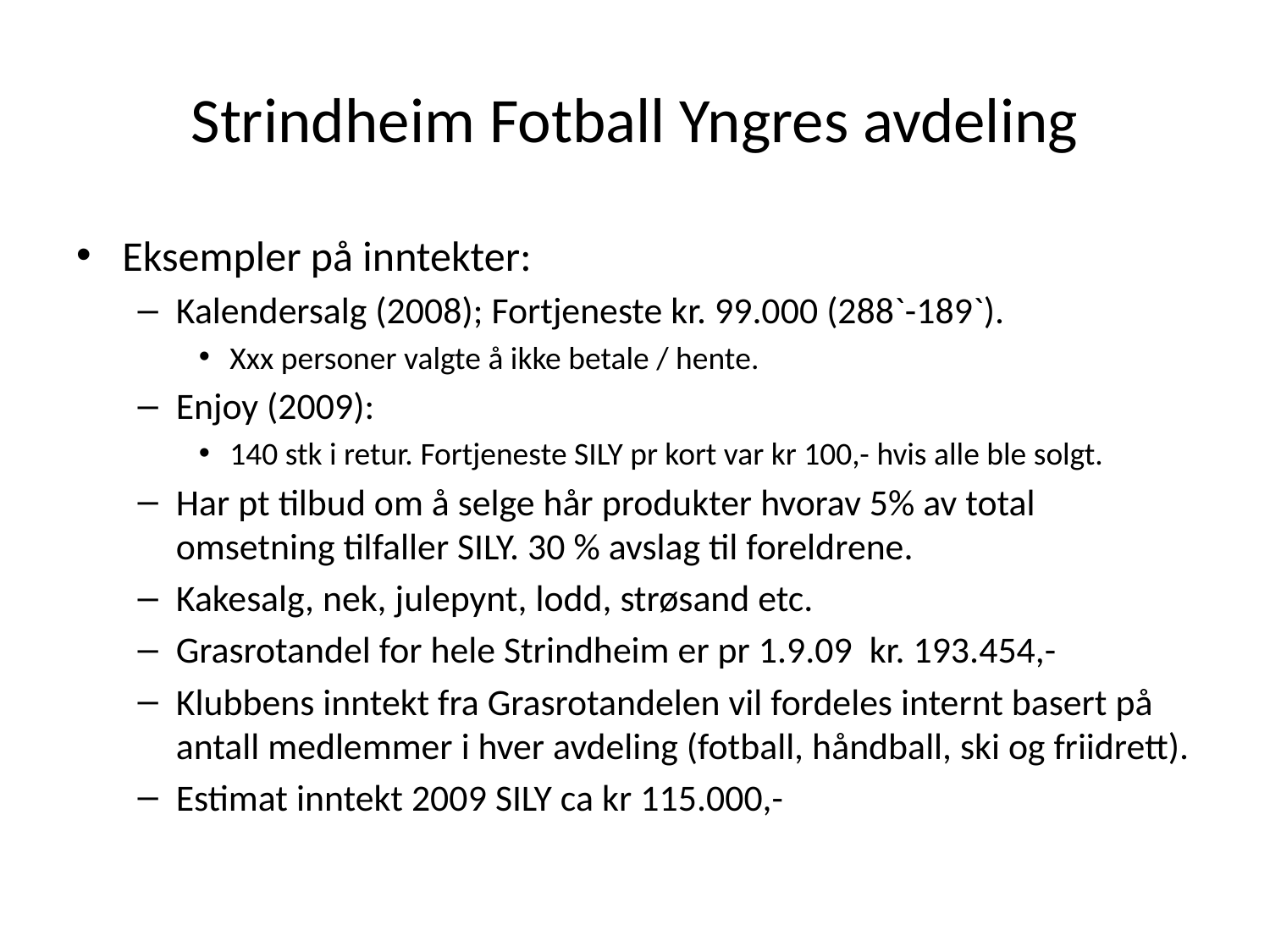

# Strindheim Fotball Yngres avdeling
Eksempler på inntekter:
Kalendersalg (2008); Fortjeneste kr. 99.000 (288`-189`).
Xxx personer valgte å ikke betale / hente.
Enjoy (2009):
140 stk i retur. Fortjeneste SILY pr kort var kr 100,- hvis alle ble solgt.
Har pt tilbud om å selge hår produkter hvorav 5% av total omsetning tilfaller SILY. 30 % avslag til foreldrene.
Kakesalg, nek, julepynt, lodd, strøsand etc.
Grasrotandel for hele Strindheim er pr 1.9.09  kr. 193.454,-
Klubbens inntekt fra Grasrotandelen vil fordeles internt basert på antall medlemmer i hver avdeling (fotball, håndball, ski og friidrett).
Estimat inntekt 2009 SILY ca kr 115.000,-